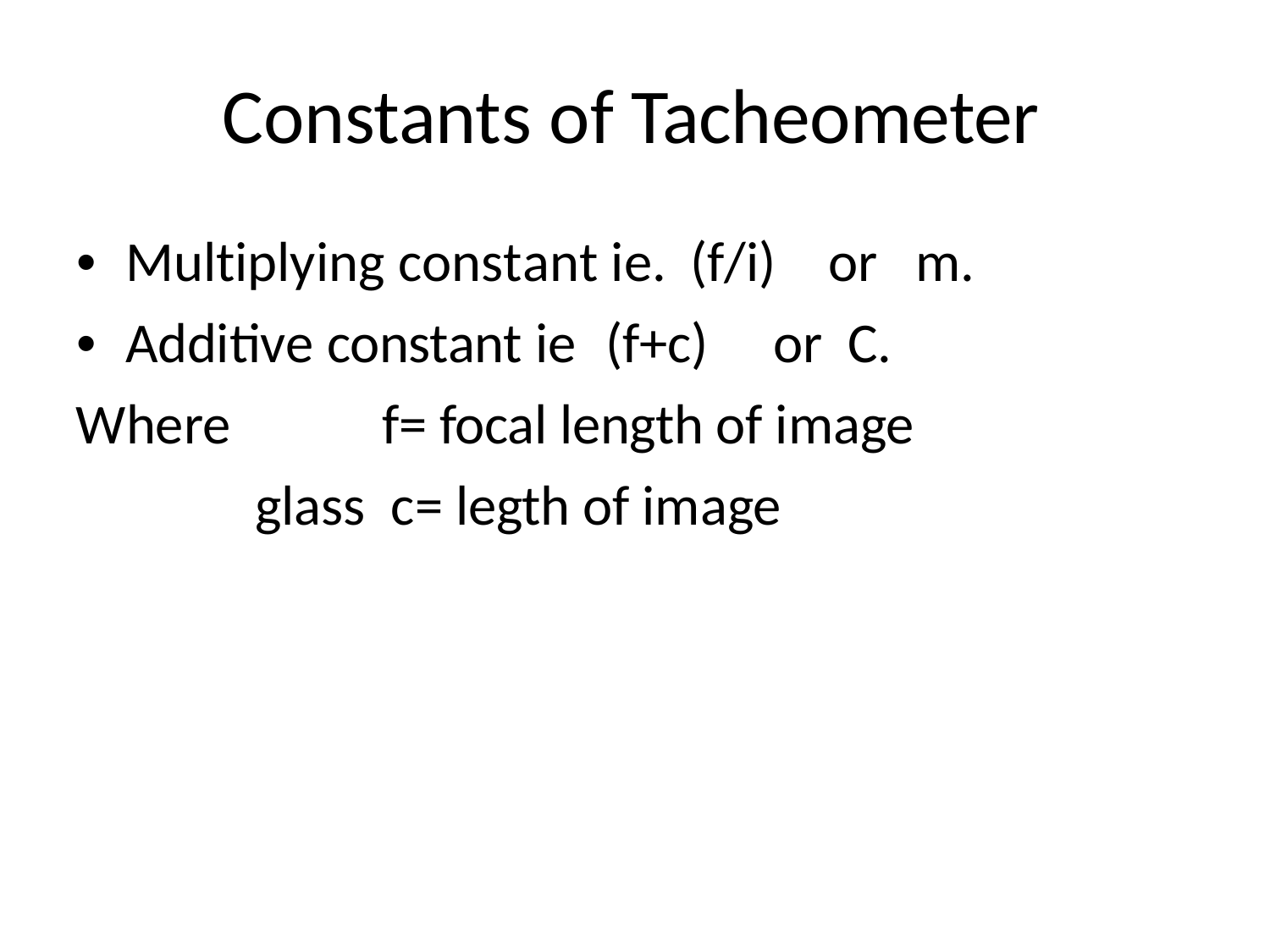

# Constants of Tacheometer
•	Multiplying constant ie.	(f/i)	or	m.
•	Additive constant ie	(f+c)	or	C.
Where		f= focal length of image glass  c= legth of image